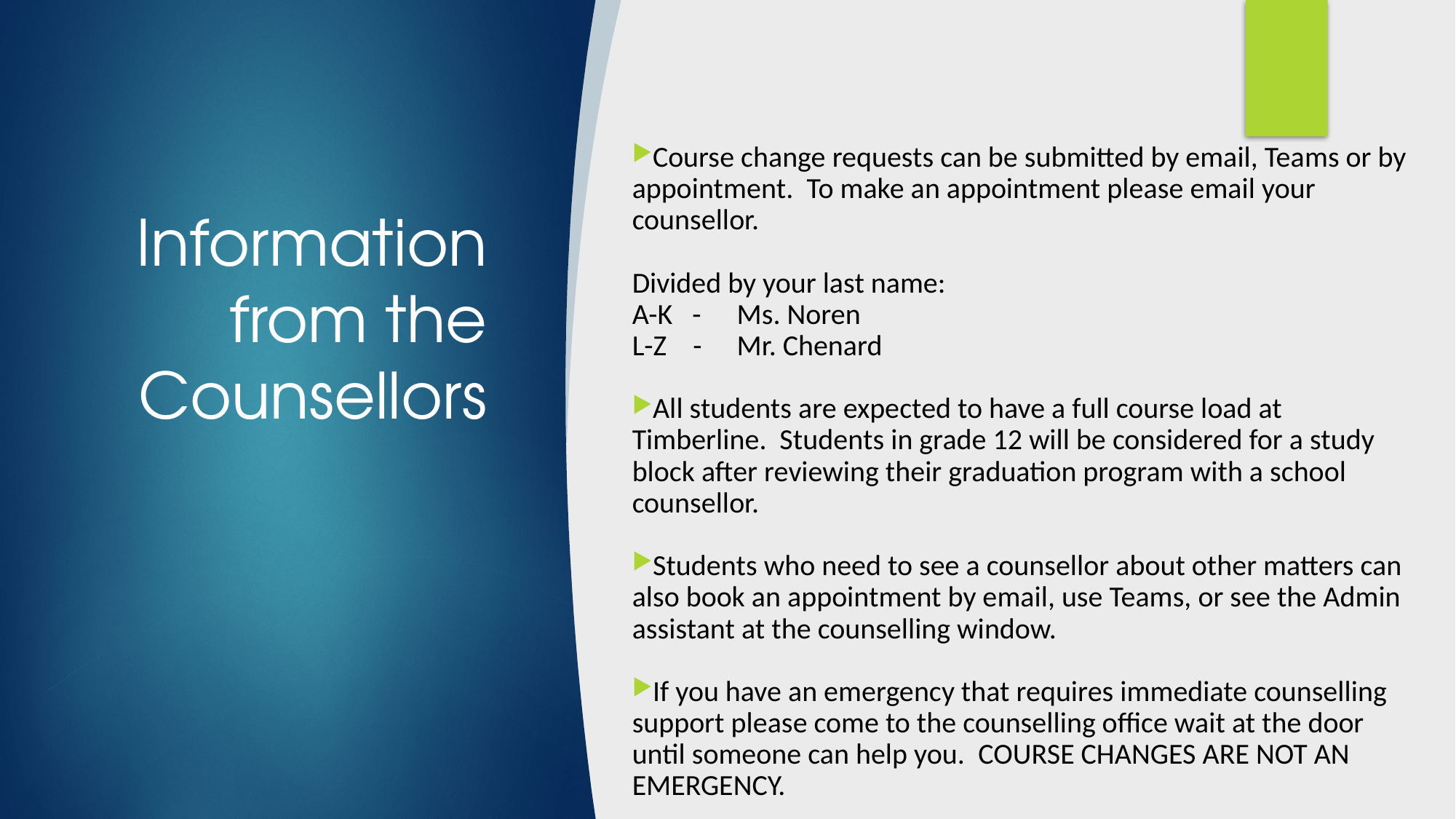

Course change requests can be submitted by email, Teams or by appointment.  To make an appointment please email your counsellor.

Divided by your last name:
A-K   -	Ms. Noren
L-Z    - 	Mr. Chenard

All students are expected to have a full course load at Timberline.  Students in grade 12 will be considered for a study block after reviewing their graduation program with a school counsellor.

Students who need to see a counsellor about other matters can also book an appointment by email, use Teams, or see the Admin assistant at the counselling window.

If you have an emergency that requires immediate counselling support please come to the counselling office wait at the door until someone can help you.  COURSE CHANGES ARE NOT AN EMERGENCY.

# Information from the Counsellors